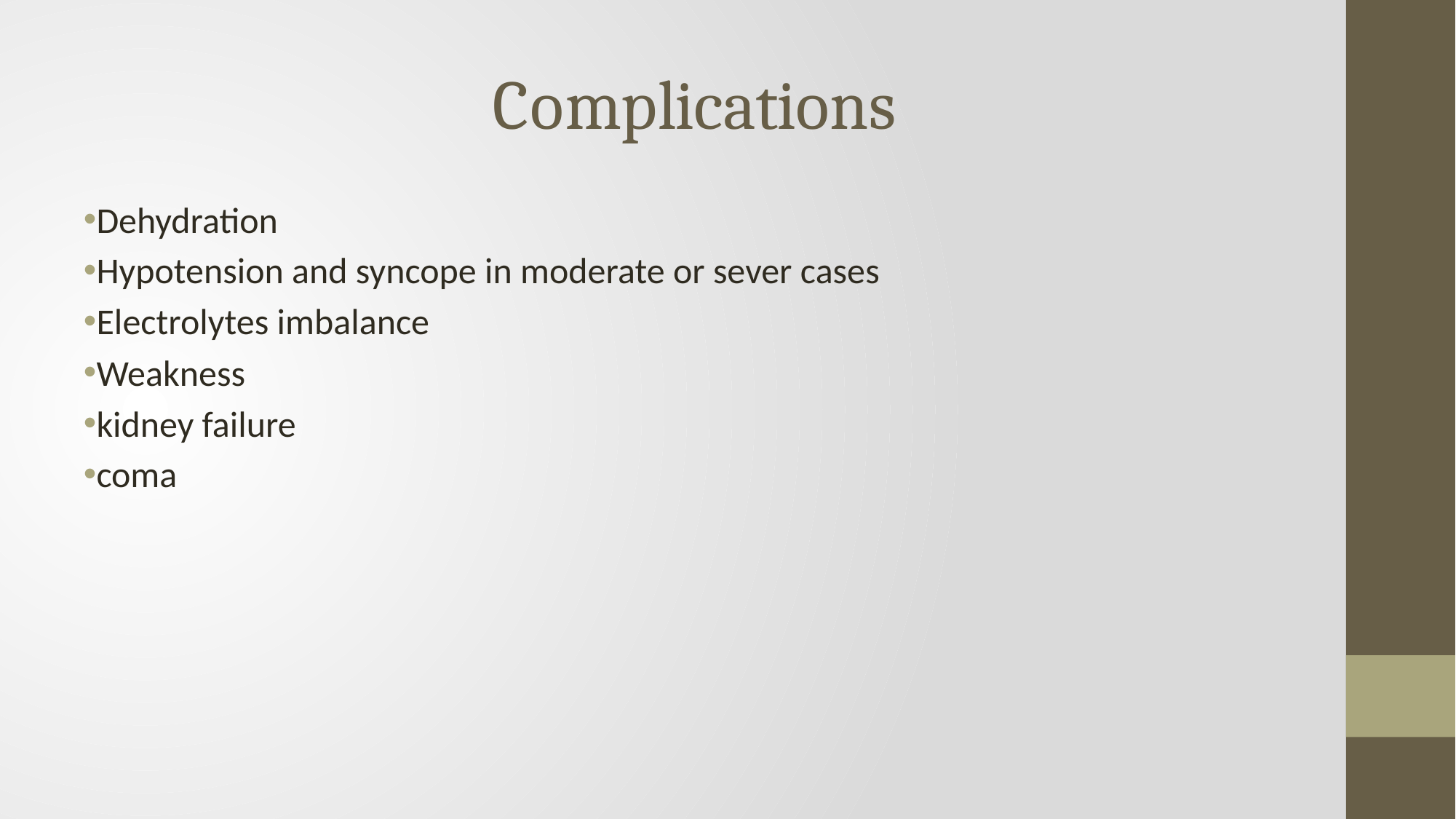

# Complications
Dehydration
Hypotension and syncope in moderate or sever cases
Electrolytes imbalance
Weakness
kidney failure
coma